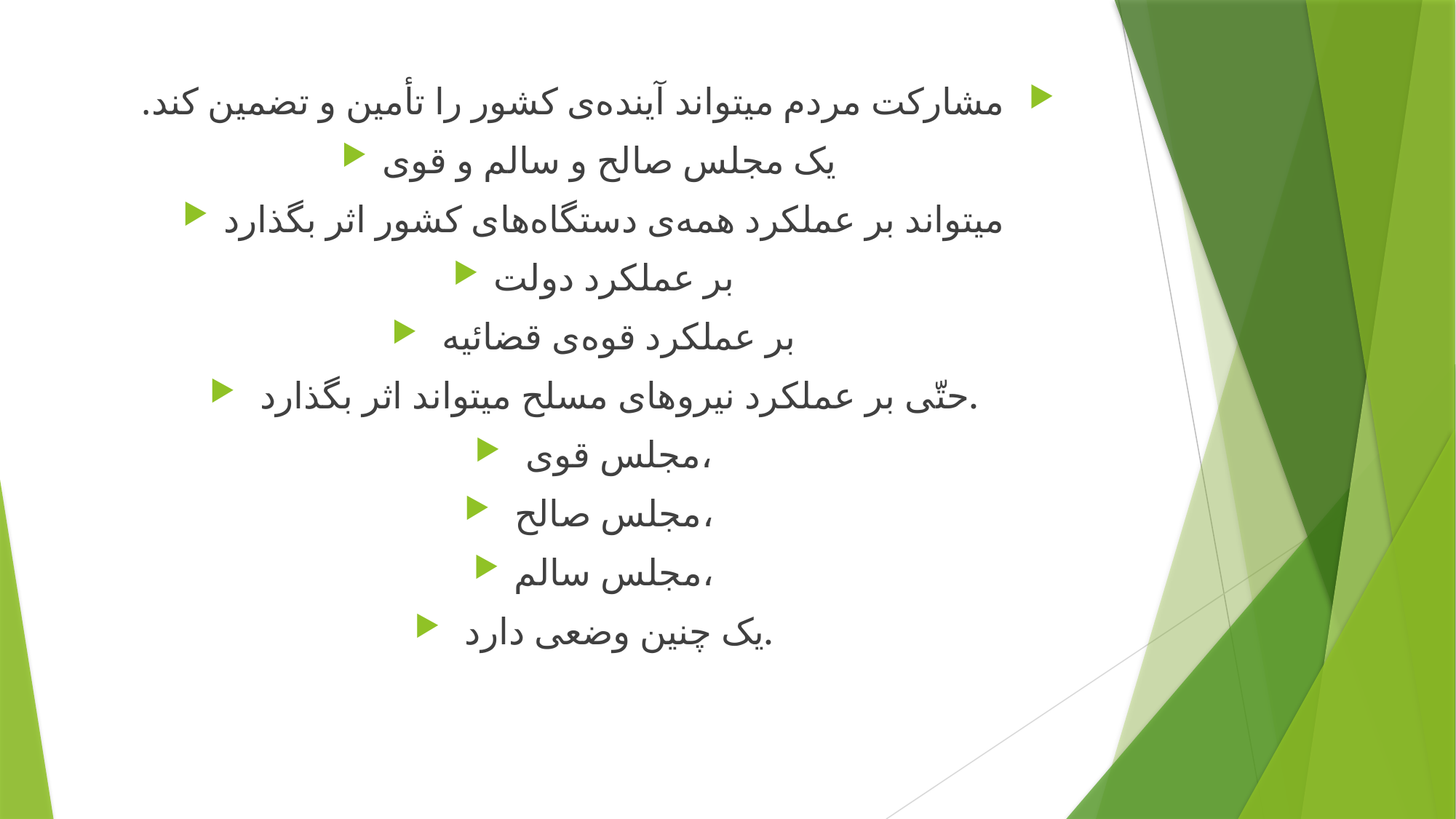

#
 مشارکت مردم میتواند آینده‌ی کشور را تأمین و تضمین کند.
یک مجلس صالح و سالم و قوی
میتواند بر عملکرد همه‌ی دستگاه‌های کشور اثر بگذارد
بر عملکرد دولت
 بر عملکرد قوه‌ی قضائیه
 حتّی بر عملکرد نیروهای مسلح میتواند اثر بگذارد.
 مجلس قوی،
 مجلس صالح،
مجلس سالم،
 یک چنین وضعی دارد.